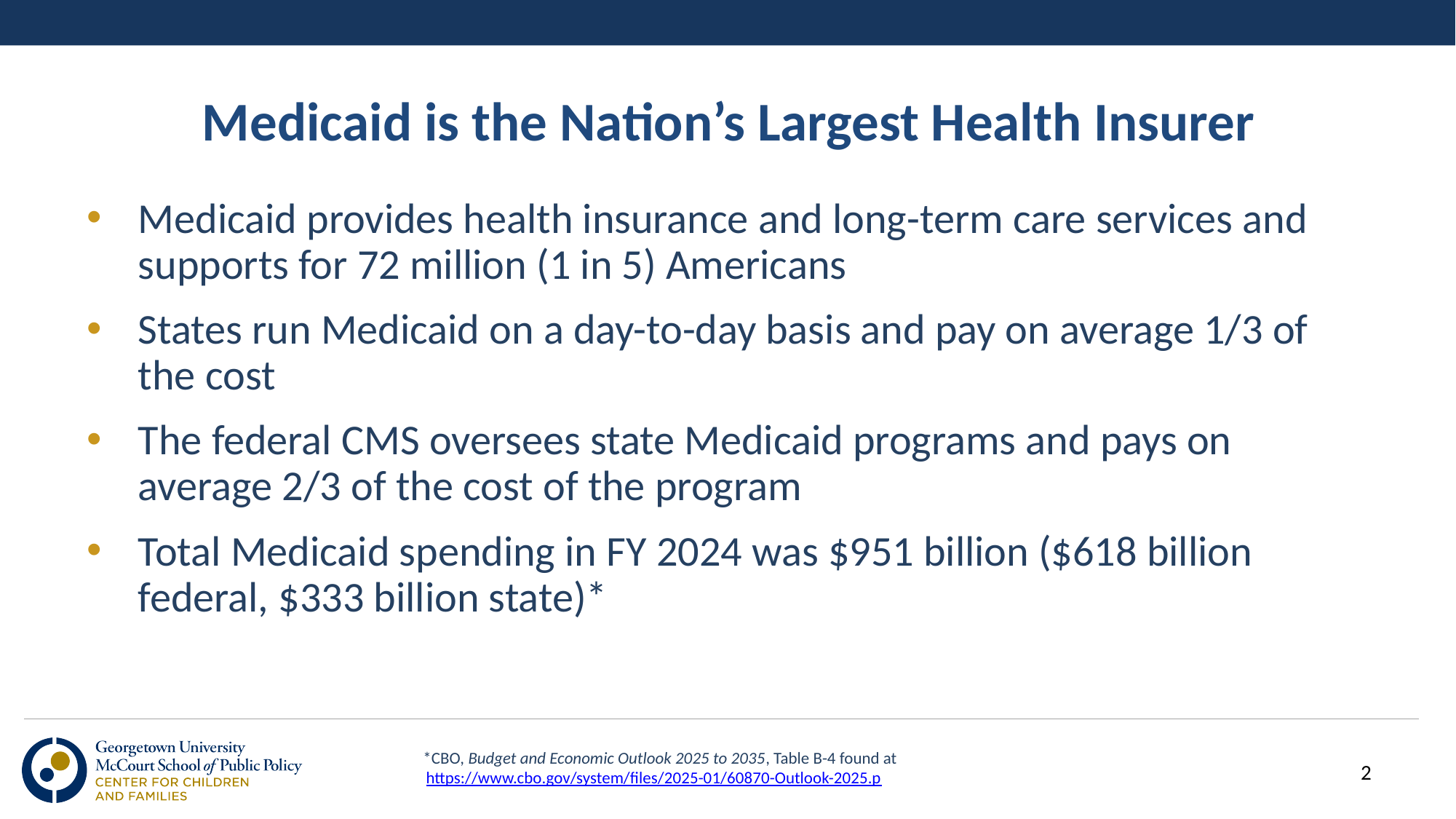

# Medicaid is the Nation’s Largest Health Insurer
Medicaid provides health insurance and long-term care services and supports for 72 million (1 in 5) Americans
States run Medicaid on a day-to-day basis and pay on average 1/3 of the cost
The federal CMS oversees state Medicaid programs and pays on average 2/3 of the cost of the program
Total Medicaid spending in FY 2024 was $951 billion ($618 billion federal, $333 billion state)*

*CBO, Budget and Economic Outlook 2025 to 2035, Table B-4 found at
https://www.cbo.gov/system/files/2025-01/60870-Outlook-2025.p

2